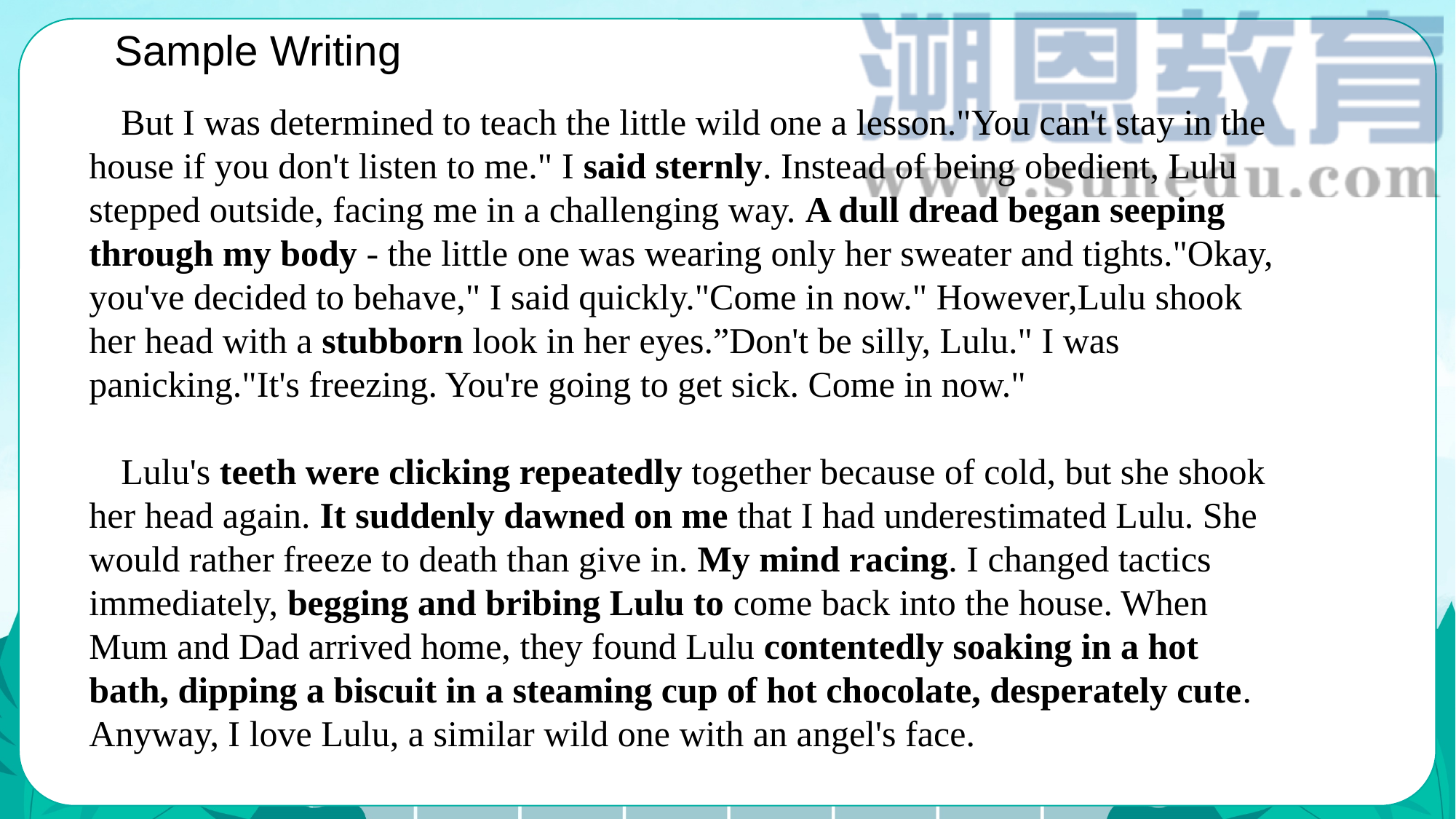

Sample Writing
But I was determined to teach the little wild one a lesson."You can't stay in the house if you don't listen to me." I said sternly. Instead of being obedient, Lulu stepped outside, facing me in a challenging way. A dull dread began seeping through my body - the little one was wearing only her sweater and tights."Okay, you've decided to behave," I said quickly."Come in now." However,Lulu shook her head with a stubborn look in her eyes.”Don't be silly, Lulu." I was panicking."It's freezing. You're going to get sick. Come in now."
Lulu's teeth were clicking repeatedly together because of cold, but she shook her head again. It suddenly dawned on me that I had underestimated Lulu. She would rather freeze to death than give in. My mind racing. I changed tactics immediately, begging and bribing Lulu to come back into the house. When Mum and Dad arrived home, they found Lulu contentedly soaking in a hot bath, dipping a biscuit in a steaming cup of hot chocolate, desperately cute. Anyway, I love Lulu, a similar wild one with an angel's face.